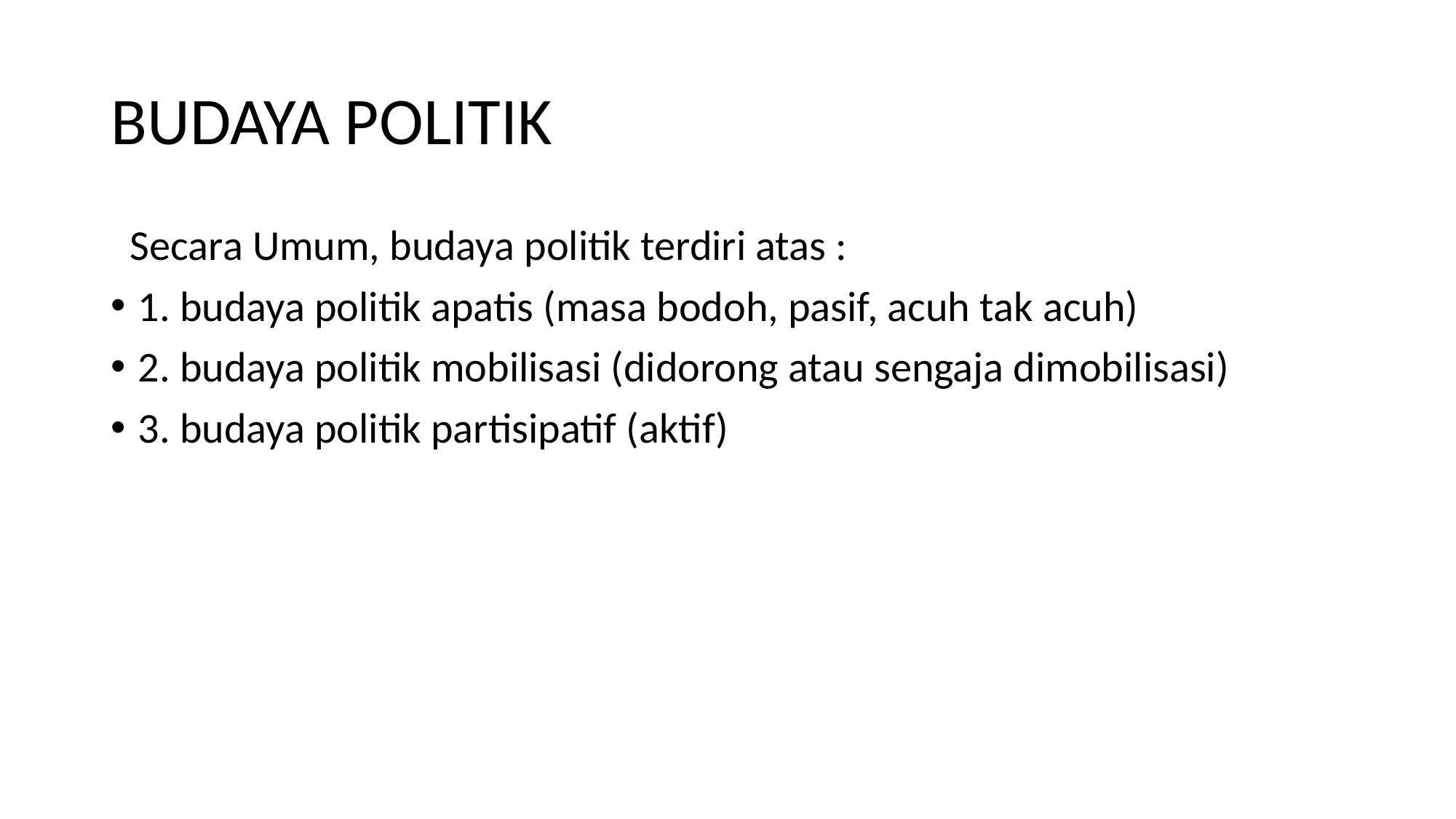

# BUDAYA POLITIK
  Secara Umum, budaya politik terdiri atas :
1. budaya politik apatis (masa bodoh, pasif, acuh tak acuh)
2. budaya politik mobilisasi (didorong atau sengaja dimobilisasi)
3. budaya politik partisipatif (aktif)